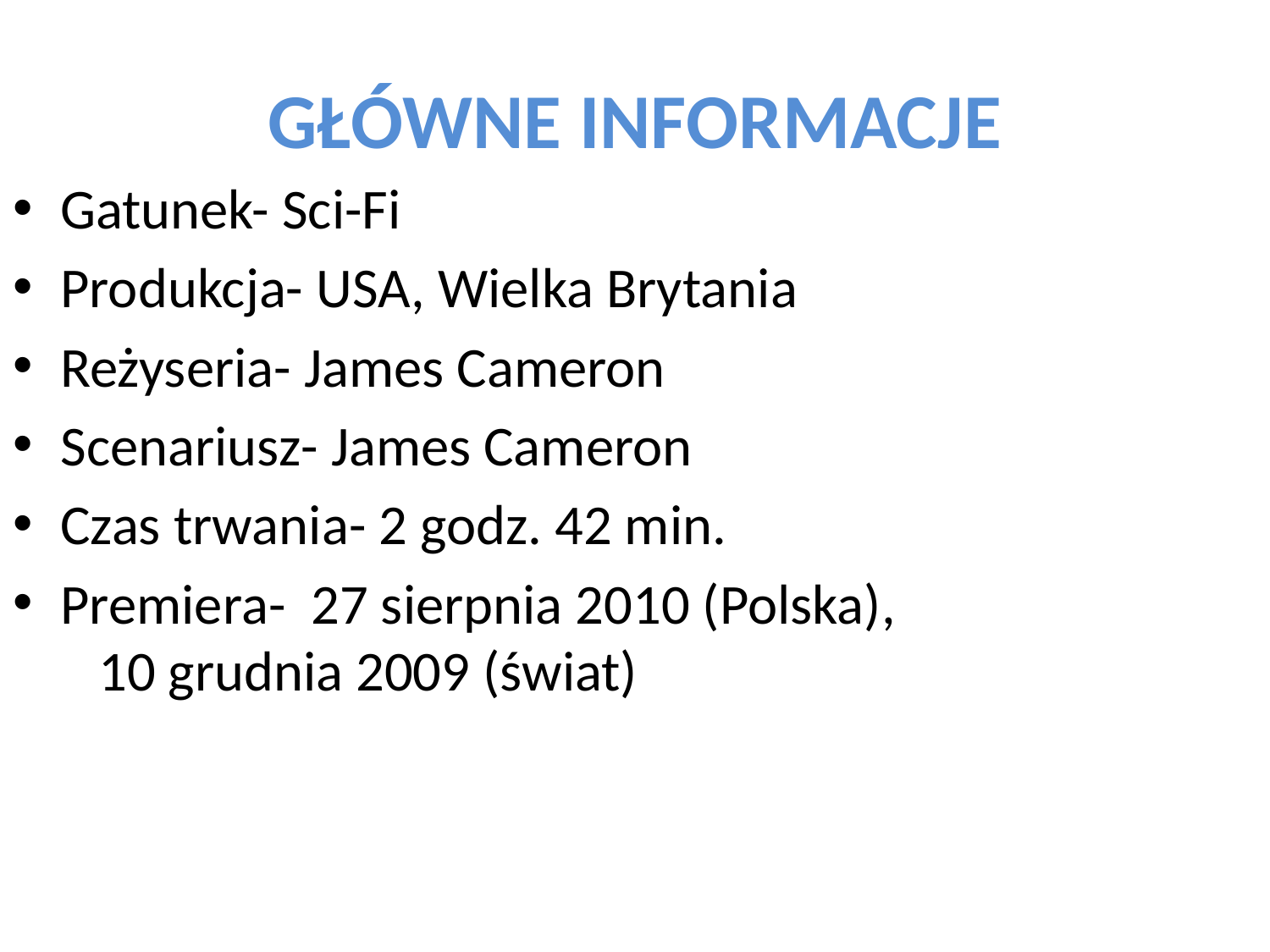

# GŁÓWNE INFORMACJE
Gatunek- Sci-Fi
Produkcja- USA, Wielka Brytania
Reżyseria- James Cameron
Scenariusz- James Cameron
Czas trwania- 2 godz. 42 min.
Premiera-  27 sierpnia 2010 (Polska),                                10 grudnia 2009 (świat)